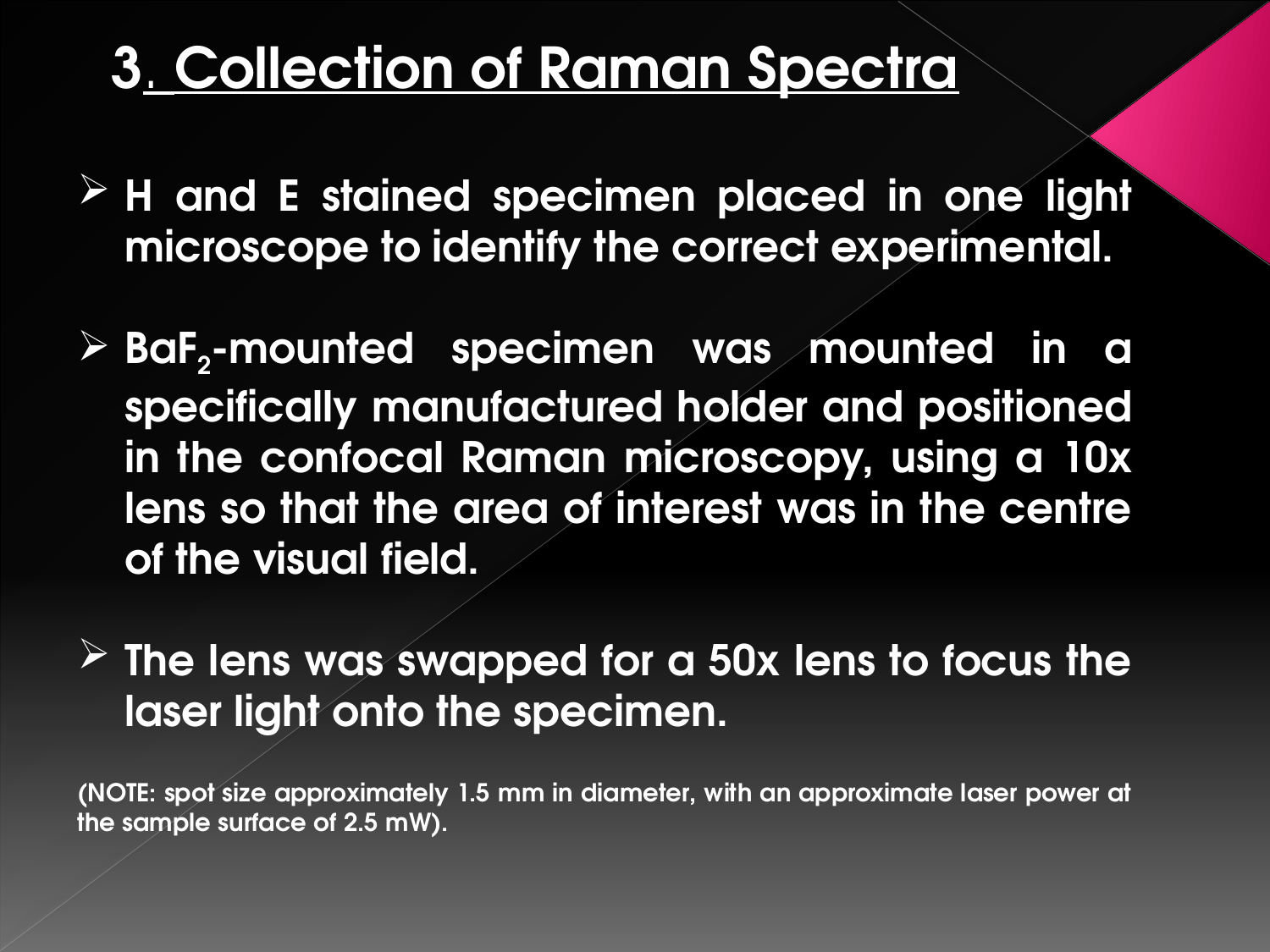

3. Collection of Raman Spectra

H and E stained specimen placed in one light microscope to identify the correct experimental.

BaF2-mounted specimen was mounted in a specifically manufactured holder and positioned in the confocal Raman microscopy, using a 10x lens so that the area of interest was in the centre of the visual field.

The lens was swapped for a 50x lens to focus the laser light onto the specimen.

(NOTE: spot size approximately 1.5 mm in diameter, with an approximate laser power at the sample surface of 2.5 mW).